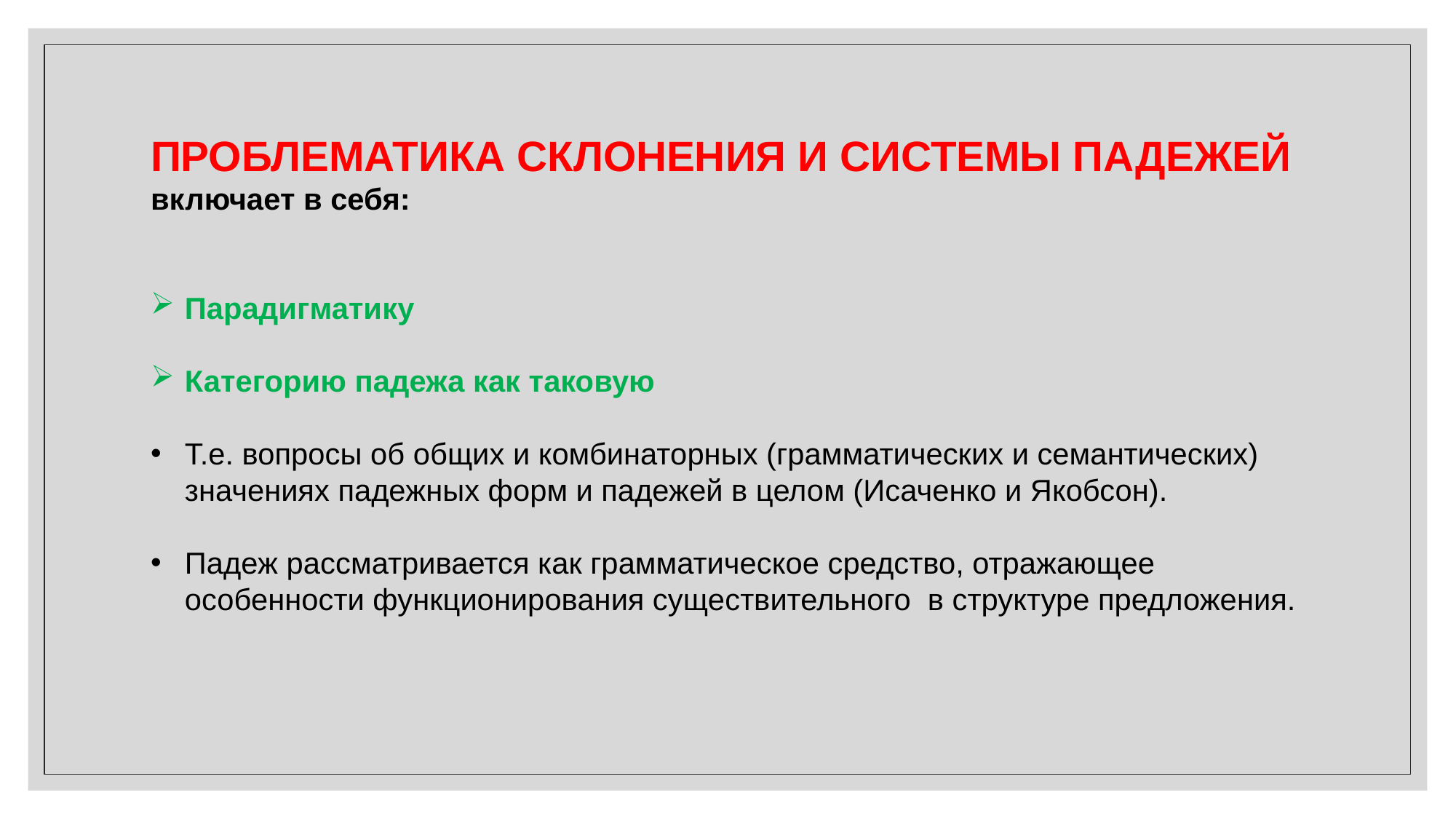

ПРОБЛЕМАТИКА СКЛОНЕНИЯ И СИСТЕМЫ ПАДЕЖЕЙ включает в себя:

Парадигматику

Категорию падежа как таковую

Т.е. вопросы об общих и комбинаторных (грамматических и семантических) значениях падежных форм и падежей в целом (Исаченко и Якобсон).

Падеж рассматривается как грамматическое средство, отражающее особенности функционирования существительного  в структуре предложения.